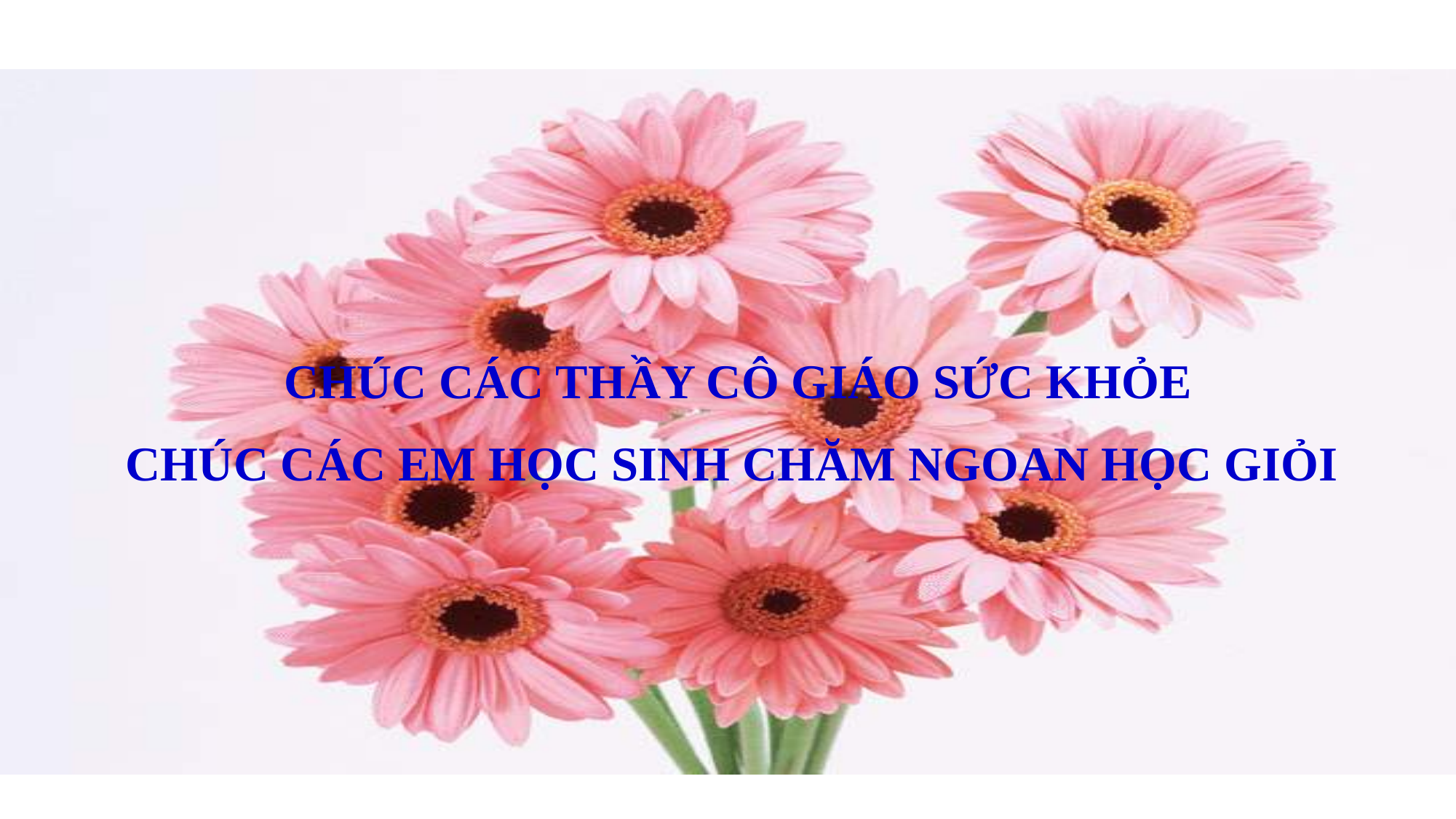

CHÚC CÁC THẦY CÔ GIÁO SỨC KHỎE
CHÚC CÁC EM HỌC SINH CHĂM NGOAN HỌC GIỎI